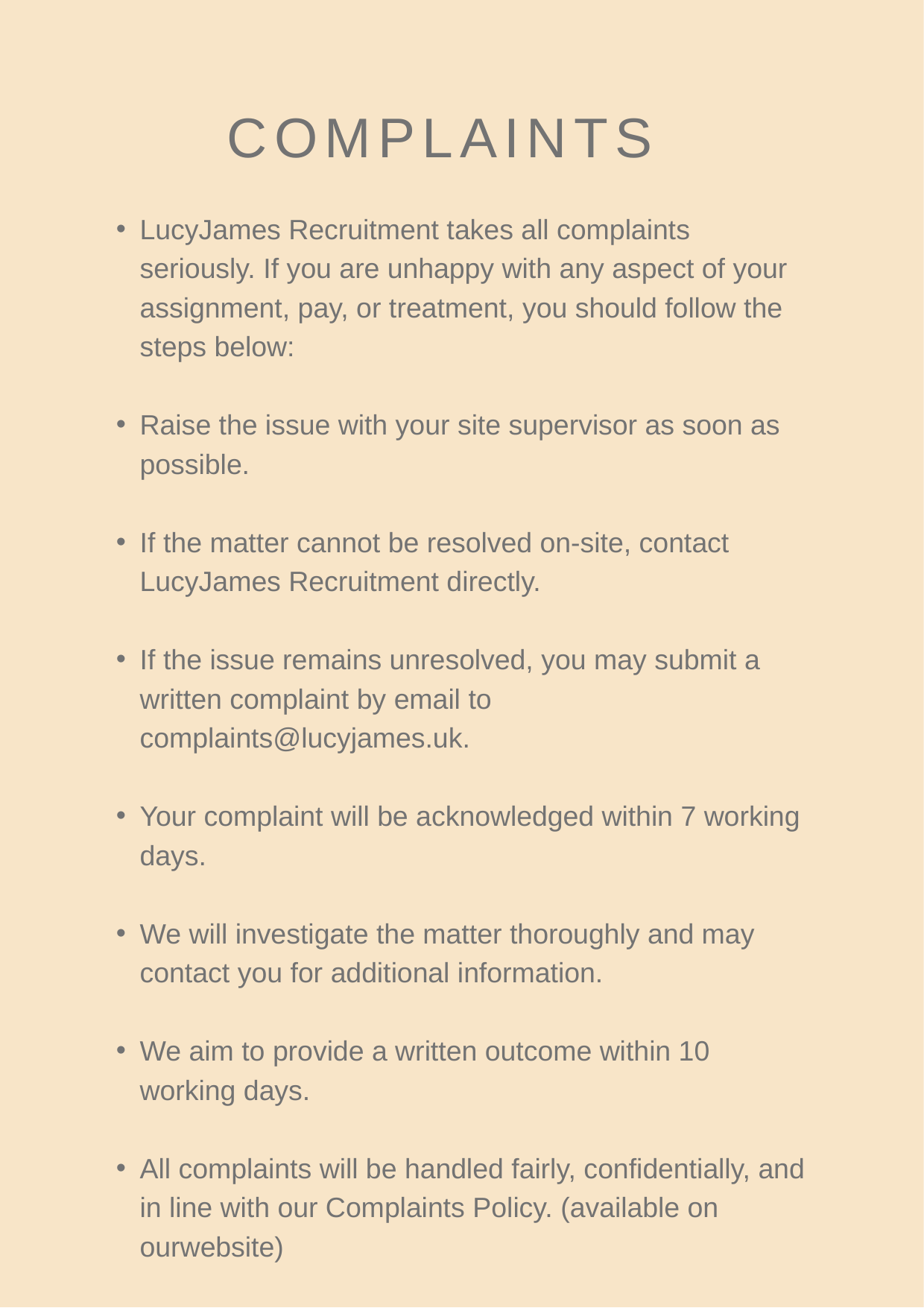

COMPLAINTS
LucyJames Recruitment takes all complaints seriously. If you are unhappy with any aspect of your assignment, pay, or treatment, you should follow the steps below:

Raise the issue with your site supervisor as soon as possible.

If the matter cannot be resolved on-site, contact LucyJames Recruitment directly.

If the issue remains unresolved, you may submit a written complaint by email to complaints@lucyjames.uk.

Your complaint will be acknowledged within 7 working days.

We will investigate the matter thoroughly and may contact you for additional information.

We aim to provide a written outcome within 10 working days.

All complaints will be handled fairly, confidentially, and in line with our Complaints Policy. (available on ourwebsite)